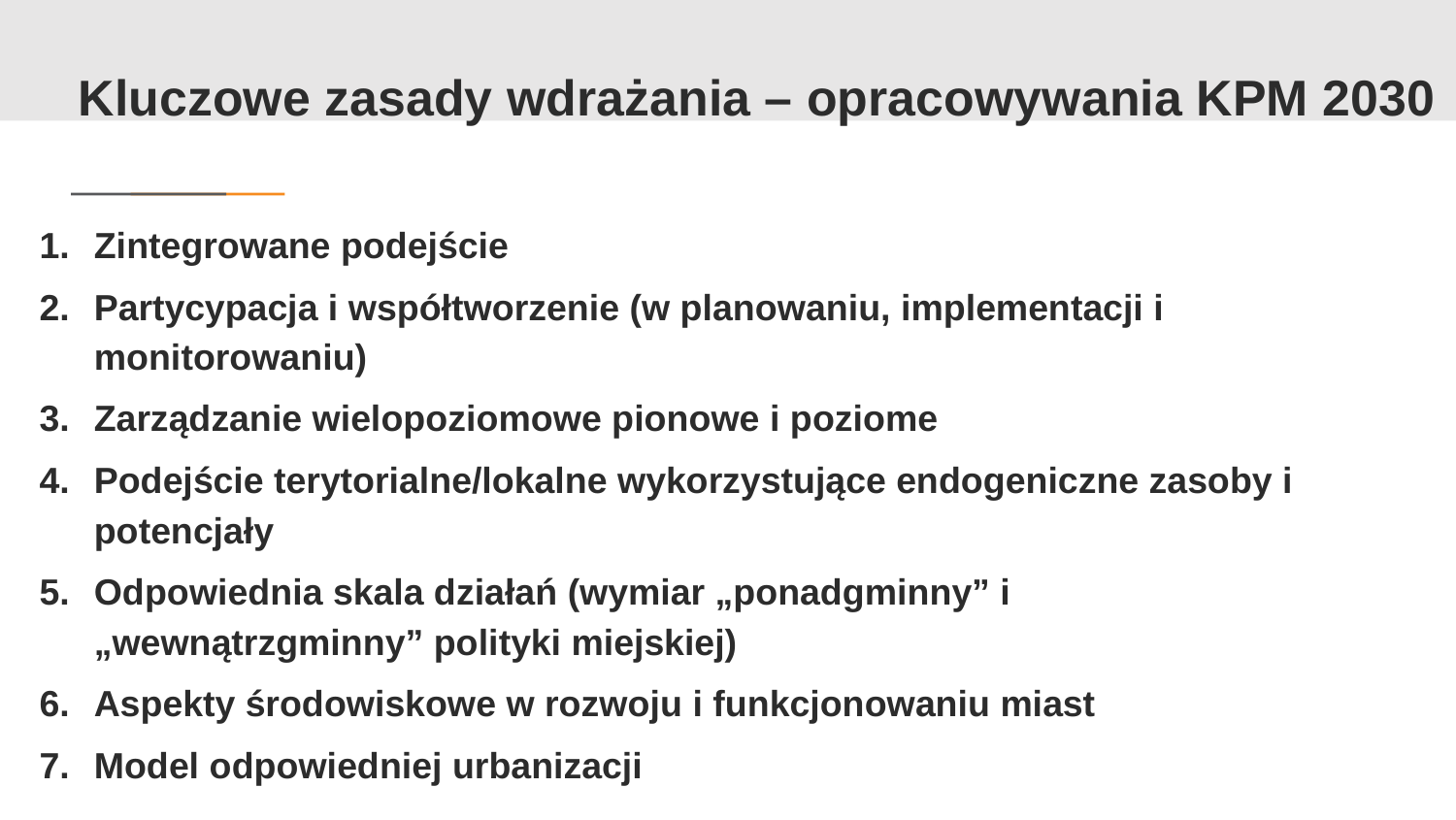

# Kluczowe zasady wdrażania – opracowywania KPM 2030
Zintegrowane podejście
Partycypacja i współtworzenie (w planowaniu, implementacji i monitorowaniu)
Zarządzanie wielopoziomowe pionowe i poziome
Podejście terytorialne/lokalne wykorzystujące endogeniczne zasoby i potencjały
Odpowiednia skala działań (wymiar „ponadgminny” i „wewnątrzgminny” polityki miejskiej)
Aspekty środowiskowe w rozwoju i funkcjonowaniu miast
Model odpowiedniej urbanizacji